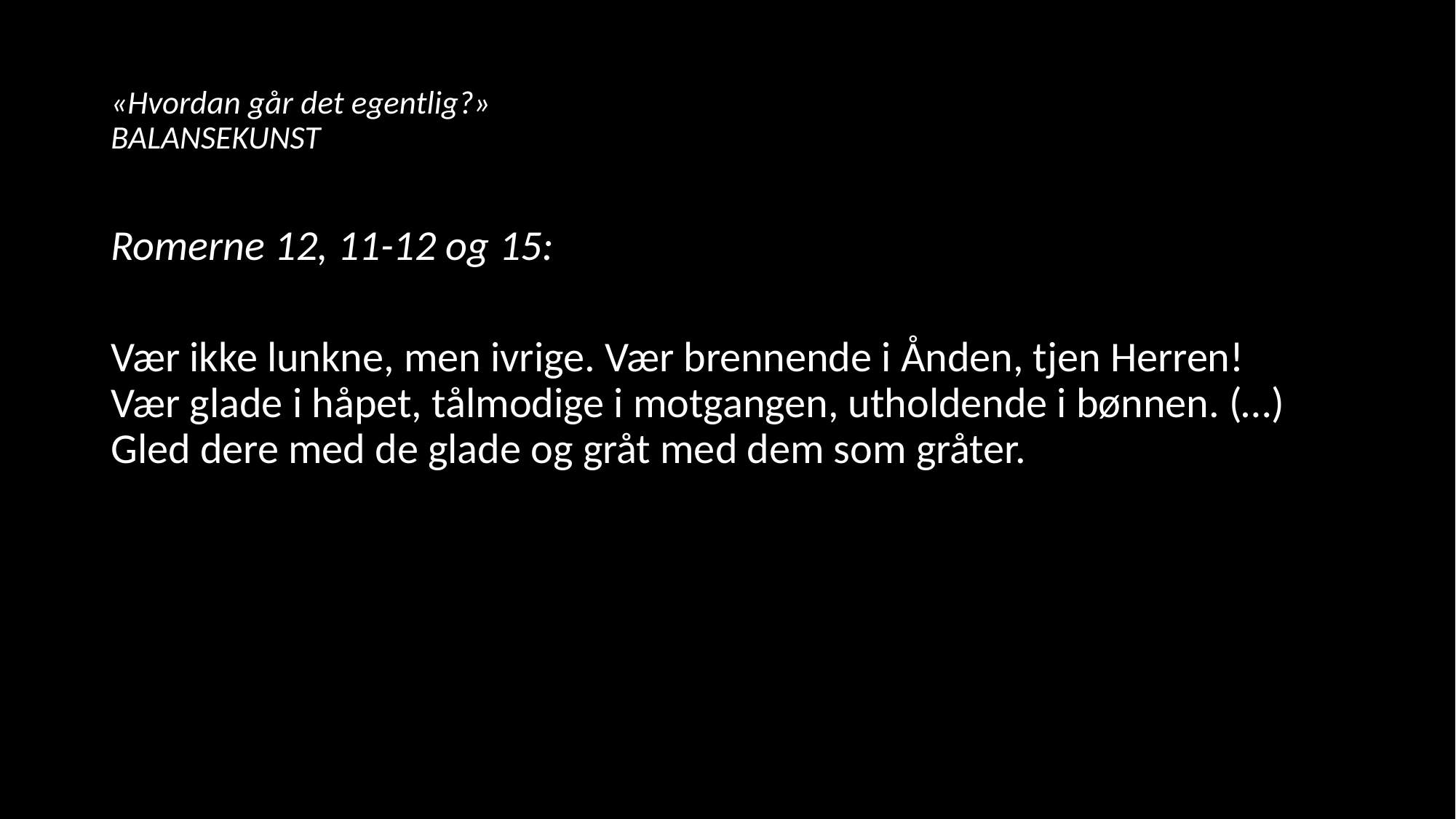

# «Hvordan går det egentlig?» BALANSEKUNST
Romerne 12, 11-12 og 15:
Vær ikke lunkne, men ivrige. Vær brennende i Ånden, tjen Herren!
Vær glade i håpet, tålmodige i motgangen, utholdende i bønnen. (…)
Gled dere med de glade og gråt med dem som gråter.